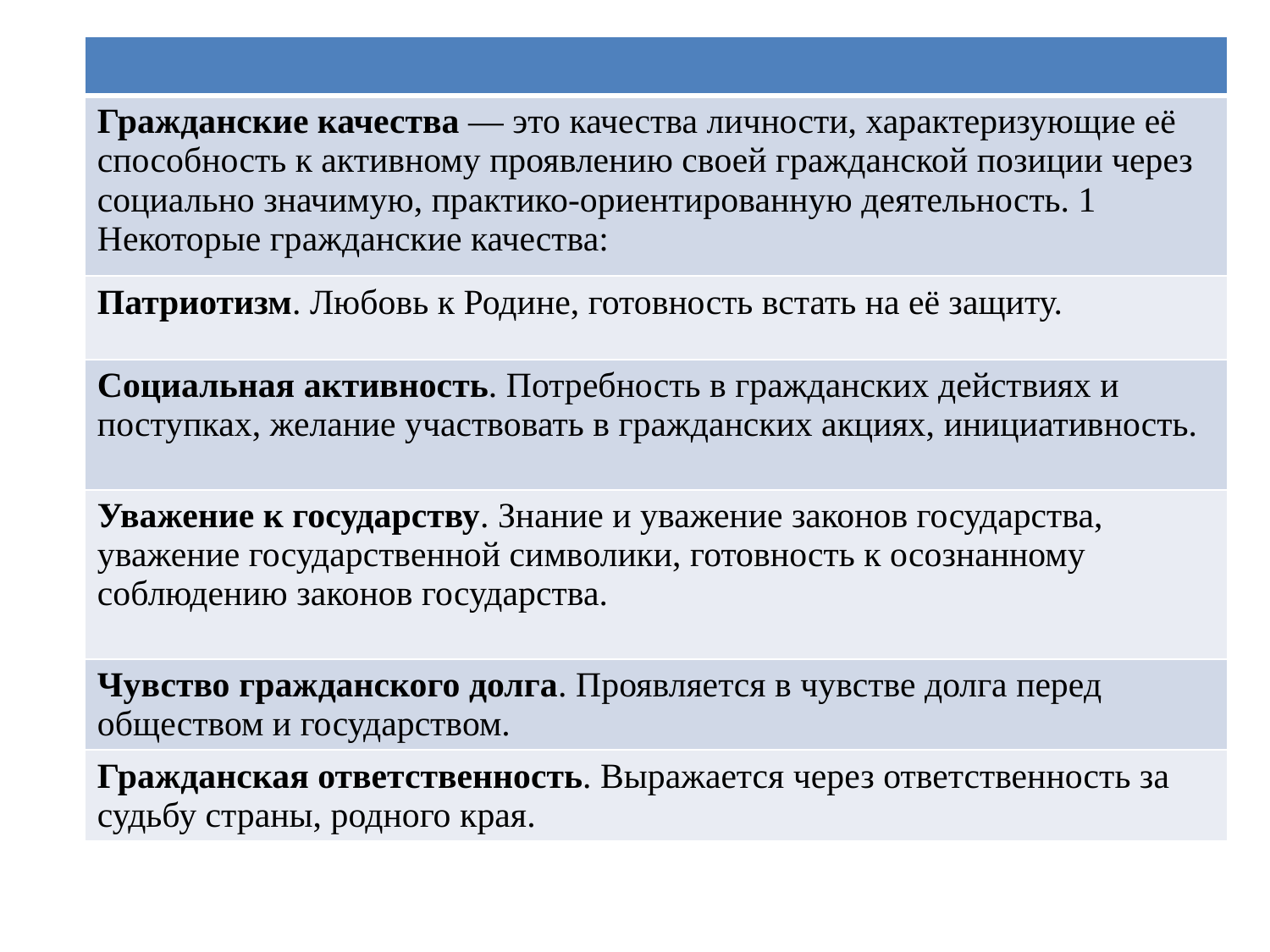

|  |
| --- |
| Гражданские качества — это качества личности, характеризующие её способность к активному проявлению своей гражданской позиции через социально значимую, практико-ориентированную деятельность. 1 Некоторые гражданские качества: |
| Патриотизм. Любовь к Родине, готовность встать на её защиту. |
| Социальная активность. Потребность в гражданских действиях и поступках, желание участвовать в гражданских акциях, инициативность. |
| Уважение к государству. Знание и уважение законов государства, уважение государственной символики, готовность к осознанному соблюдению законов государства. |
| Чувство гражданского долга. Проявляется в чувстве долга перед обществом и государством. |
| Гражданская ответственность. Выражается через ответственность за судьбу страны, родного края. |